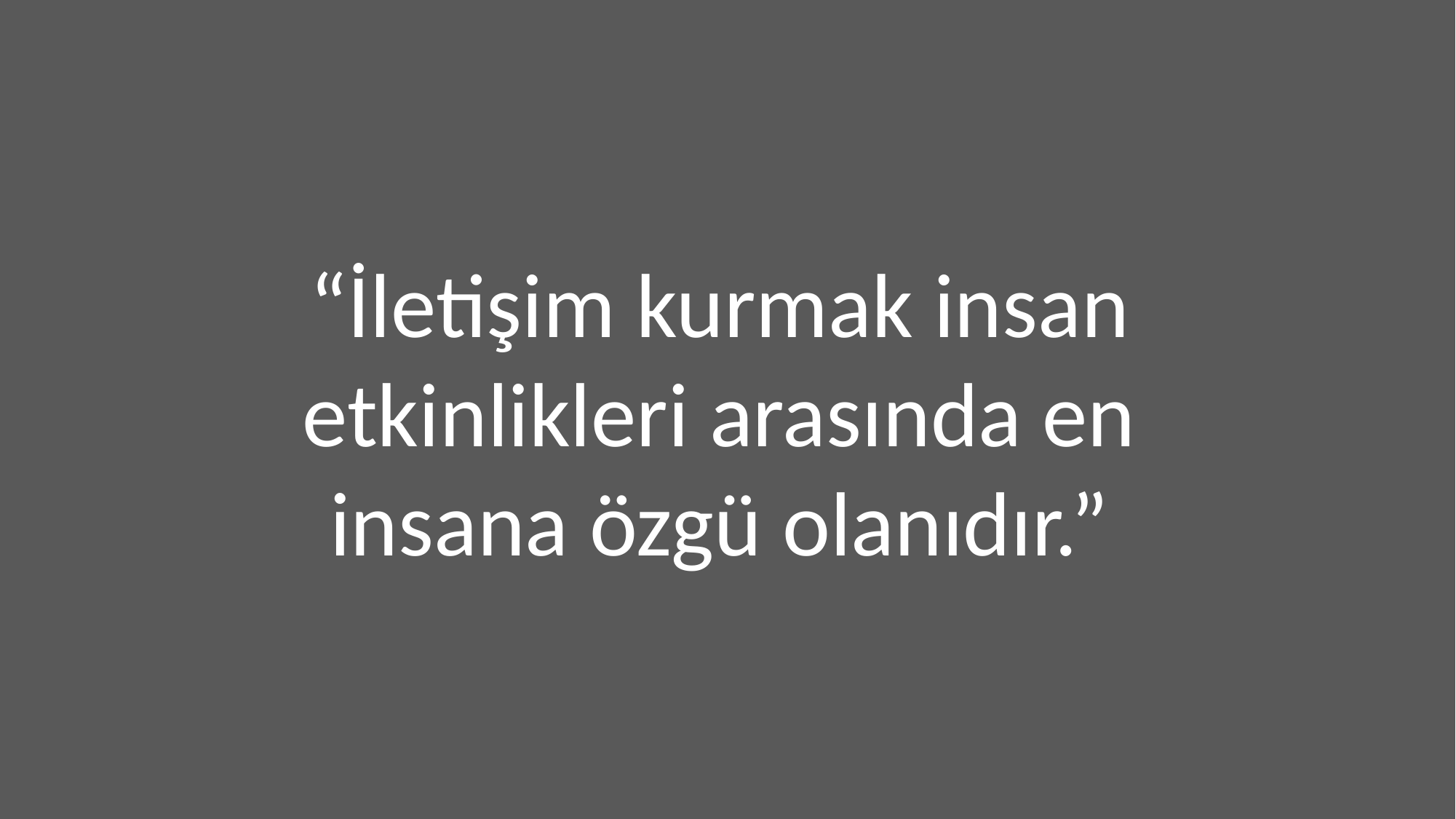

“İletişim kurmak insan etkinlikleri arasında en insana özgü olanıdır.”